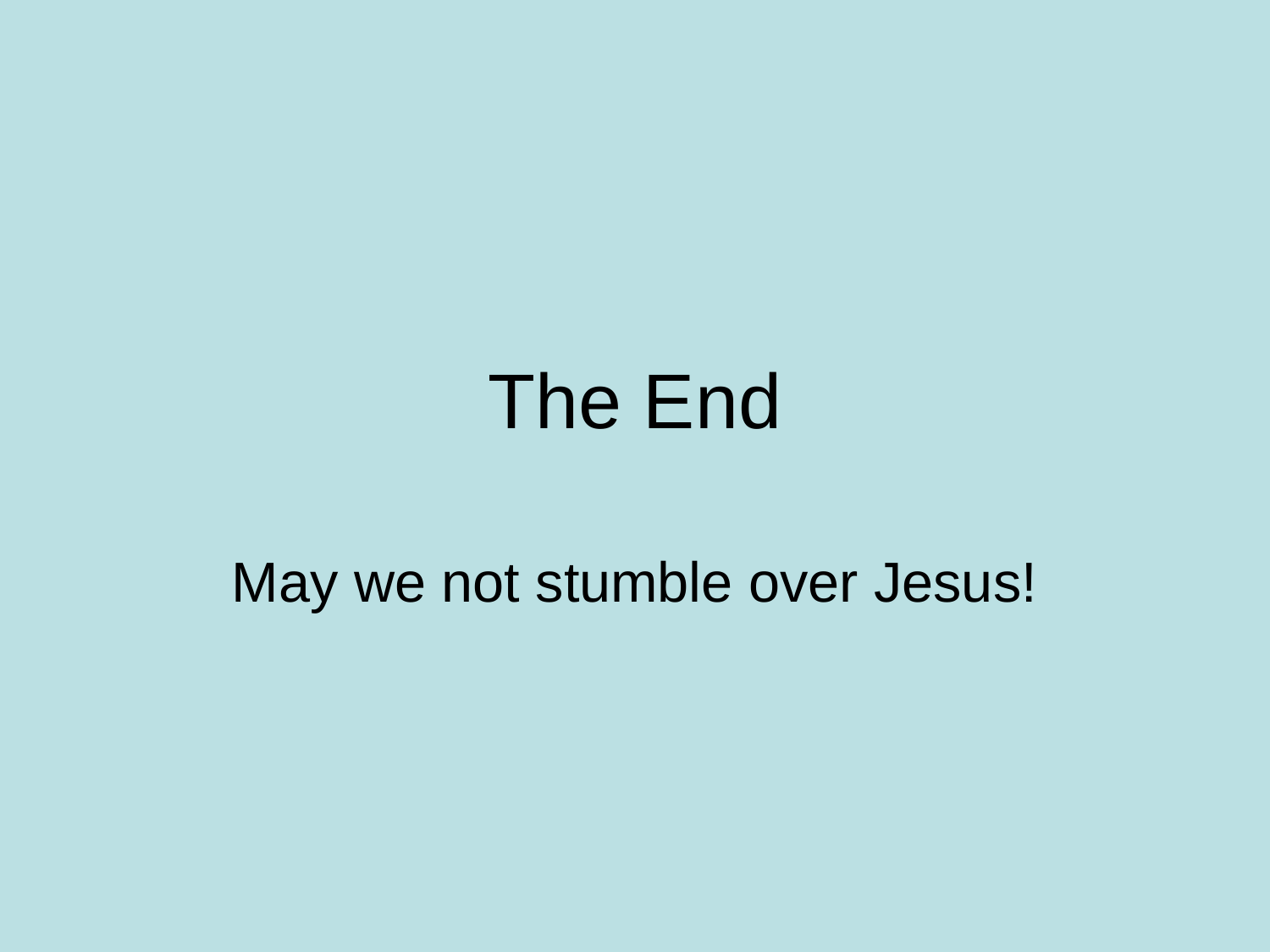

# The End
May we not stumble over Jesus!